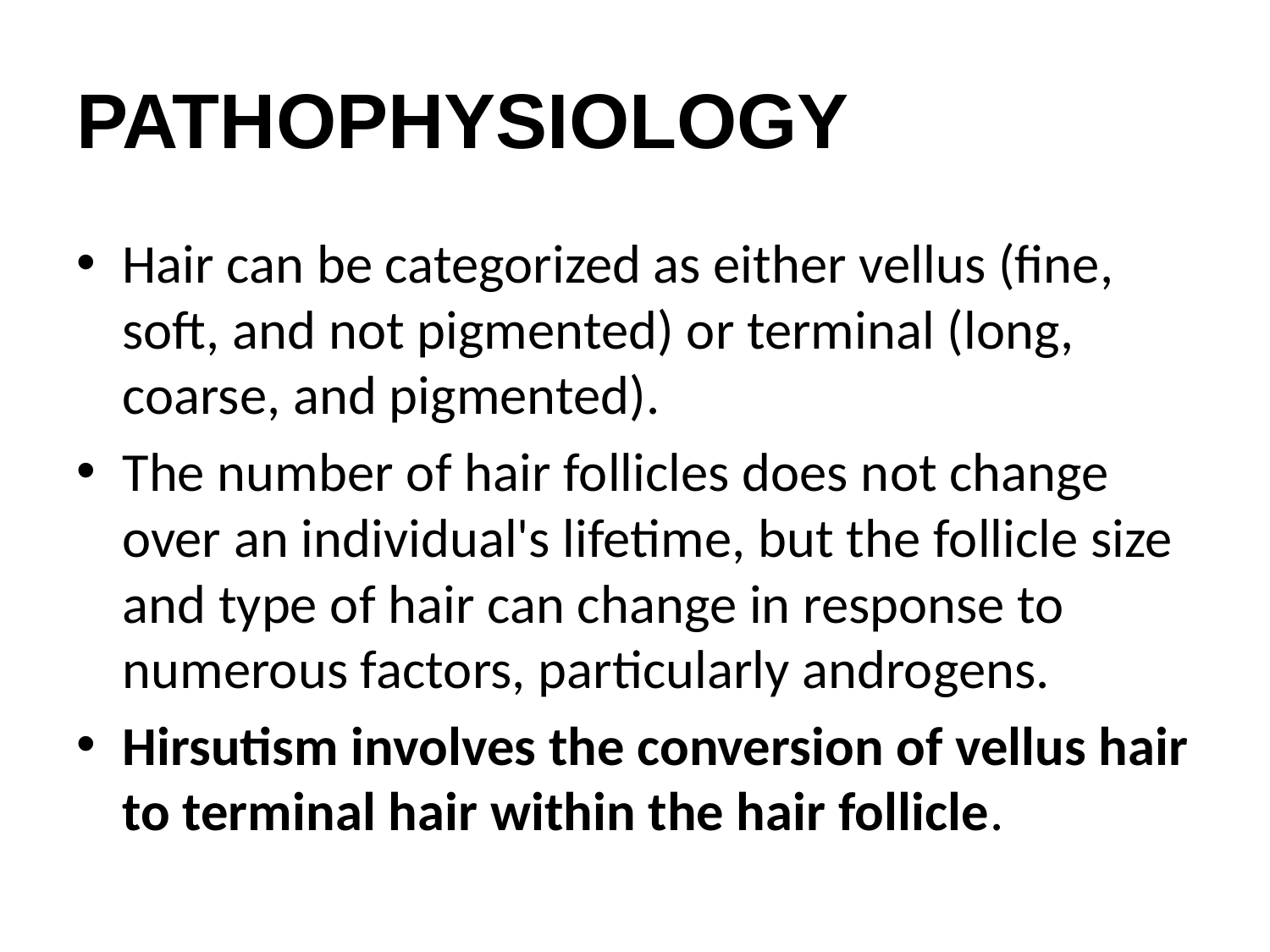

# PATHOPHYSIOLOGY
Hair can be categorized as either vellus (fine, soft, and not pigmented) or terminal (long, coarse, and pigmented).
The number of hair follicles does not change over an individual's lifetime, but the follicle size and type of hair can change in response to numerous factors, particularly androgens.
Hirsutism involves the conversion of vellus hair to terminal hair within the hair follicle.